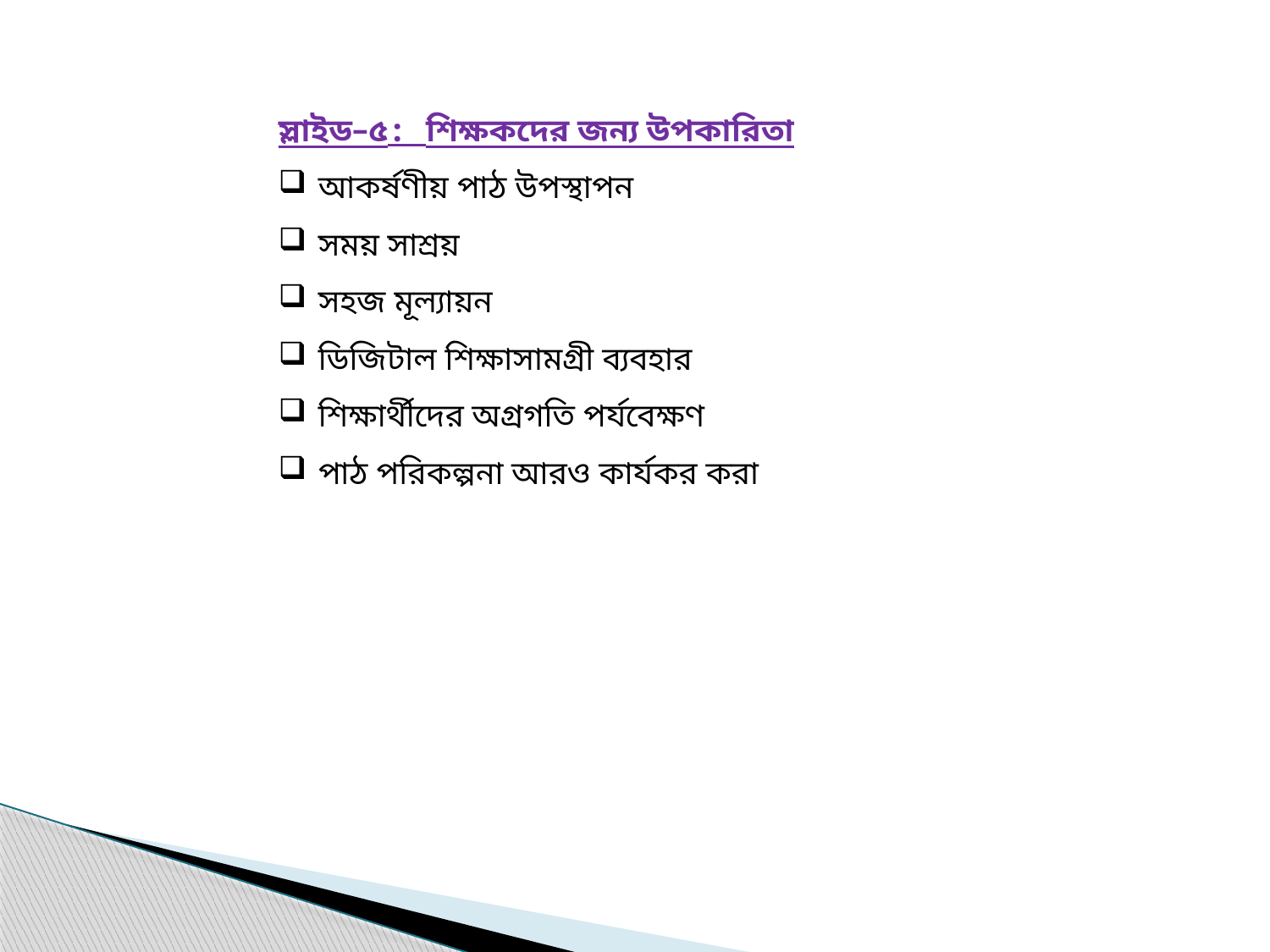

স্লাইড–৫: শিক্ষকদের জন্য উপকারিতা
আকর্ষণীয় পাঠ উপস্থাপন
সময় সাশ্রয়
সহজ মূল্যায়ন
ডিজিটাল শিক্ষাসামগ্রী ব্যবহার
শিক্ষার্থীদের অগ্রগতি পর্যবেক্ষণ
পাঠ পরিকল্পনা আরও কার্যকর করা